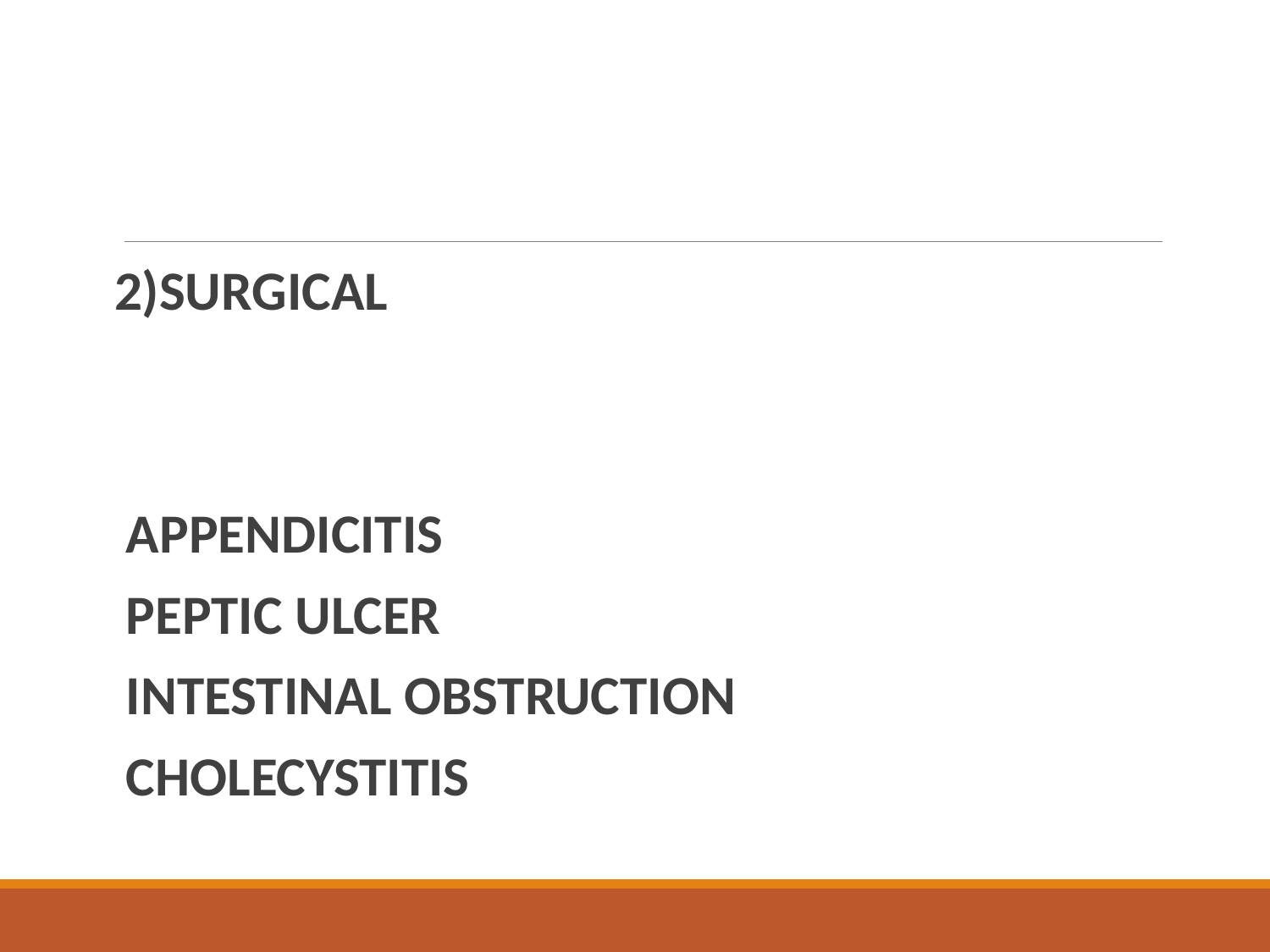

2)SURGICAL

APPENDICITIS
PEPTIC ULCER
INTESTINAL OBSTRUCTION
CHOLECYSTITIS